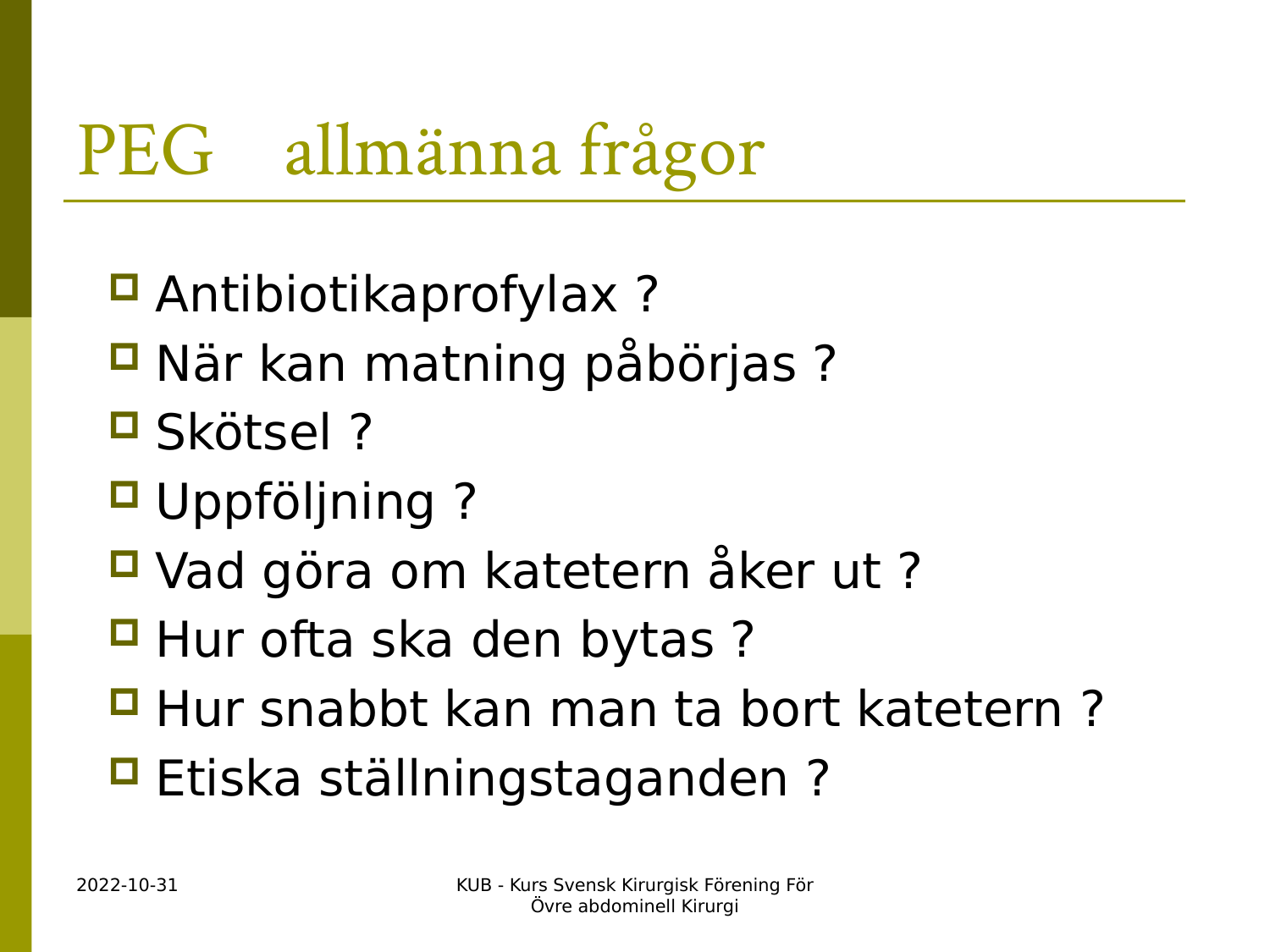

# PEG    allmänna frågor
Antibiotikaprofylax ?
När kan matning påbörjas ?
Skötsel ?
Uppföljning ?
Vad göra om katetern åker ut ?
Hur ofta ska den bytas ?
Hur snabbt kan man ta bort katetern ?
Etiska ställningstaganden ?
2022-10-31
KUB - Kurs Svensk Kirurgisk Förening För Övre abdominell Kirurgi